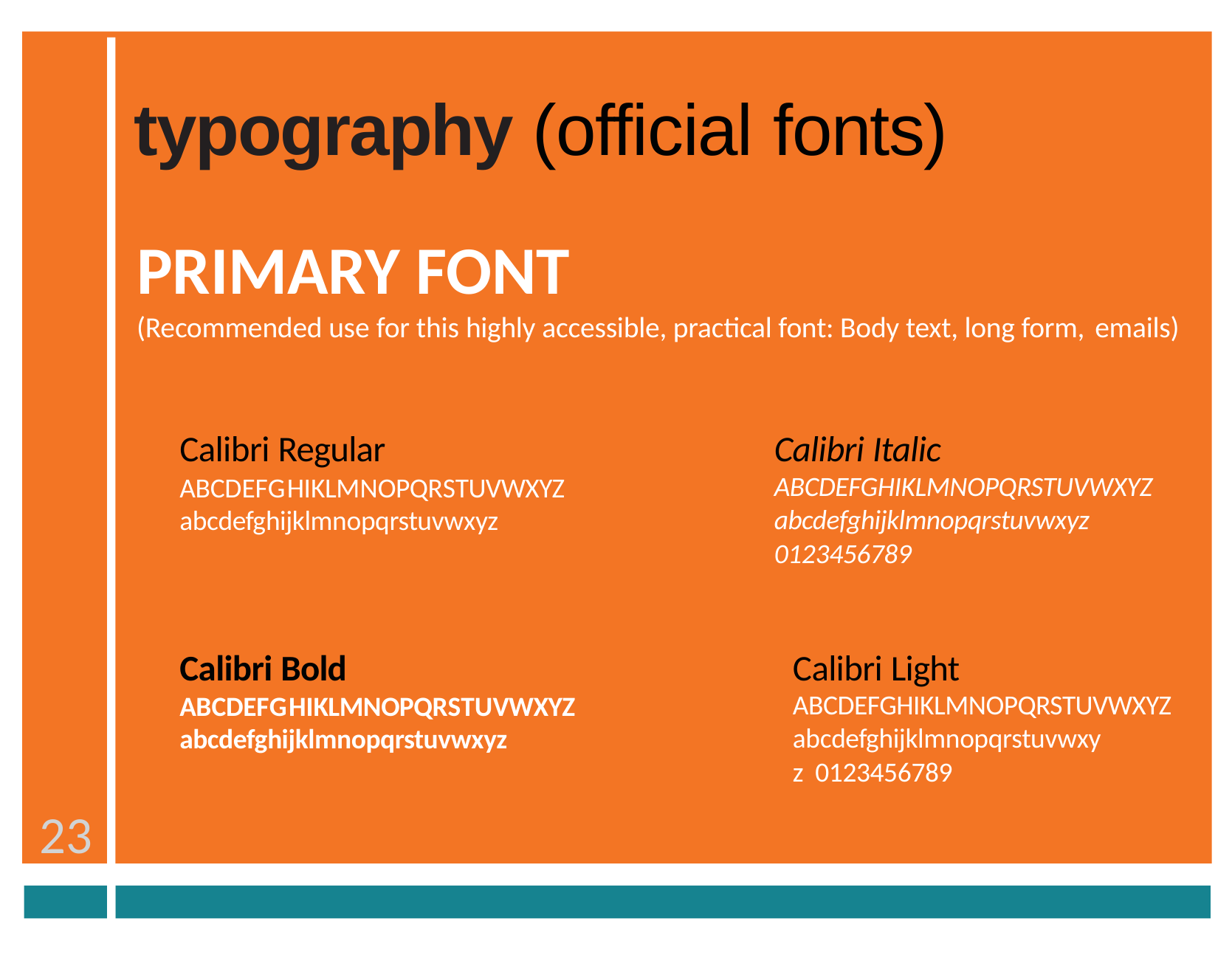

# typography (official fonts)
PRIMARY FONT
(Recommended use for this highly accessible, practical font: Body text, long form, emails)
Calibri Regular
ABCDEFGHIKLMNOPQRSTUVWXYZ
abcdefghijklmnopqrstuvwxyz
Calibri Italic
ABCDEFGHIKLMNOPQRSTUVWXYZ
abcdefghijklmnopqrstuvwxyz  0123456789
Calibri Bold
ABCDEFGHIKLMNOPQRSTUVWXYZ
abcdefghijklmnopqrstuvwxyz
Calibri Light
ABCDEFGHIKLMNOPQRSTUVWXYZ
abcdefghijklmnopqrstuvwxyz  0123456789
23